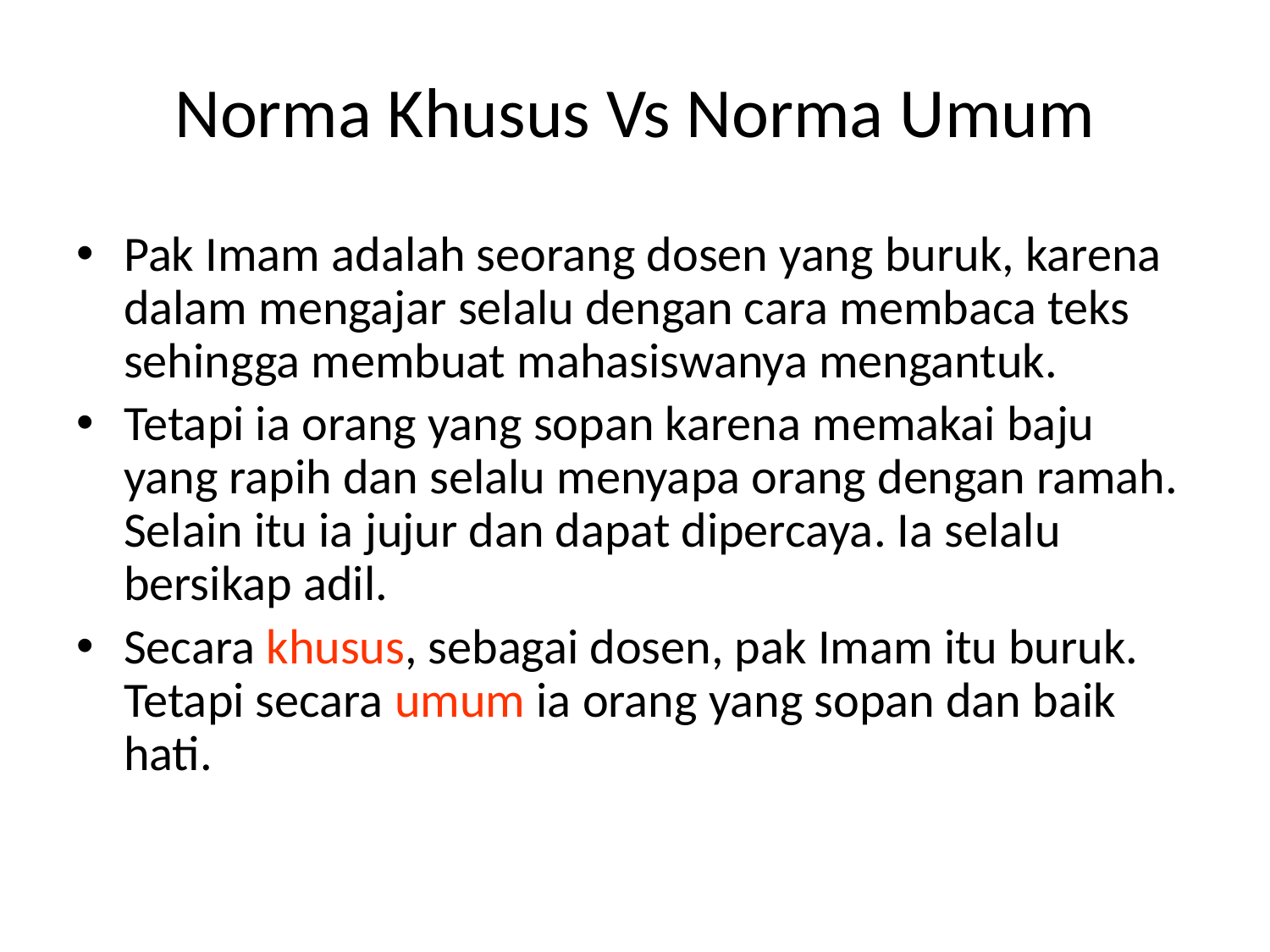

# Norma Khusus Vs Norma Umum
Pak Imam adalah seorang dosen yang buruk, karena dalam mengajar selalu dengan cara membaca teks sehingga membuat mahasiswanya mengantuk.
Tetapi ia orang yang sopan karena memakai baju yang rapih dan selalu menyapa orang dengan ramah. Selain itu ia jujur dan dapat dipercaya. Ia selalu bersikap adil.
Secara khusus, sebagai dosen, pak Imam itu buruk. Tetapi secara umum ia orang yang sopan dan baik hati.